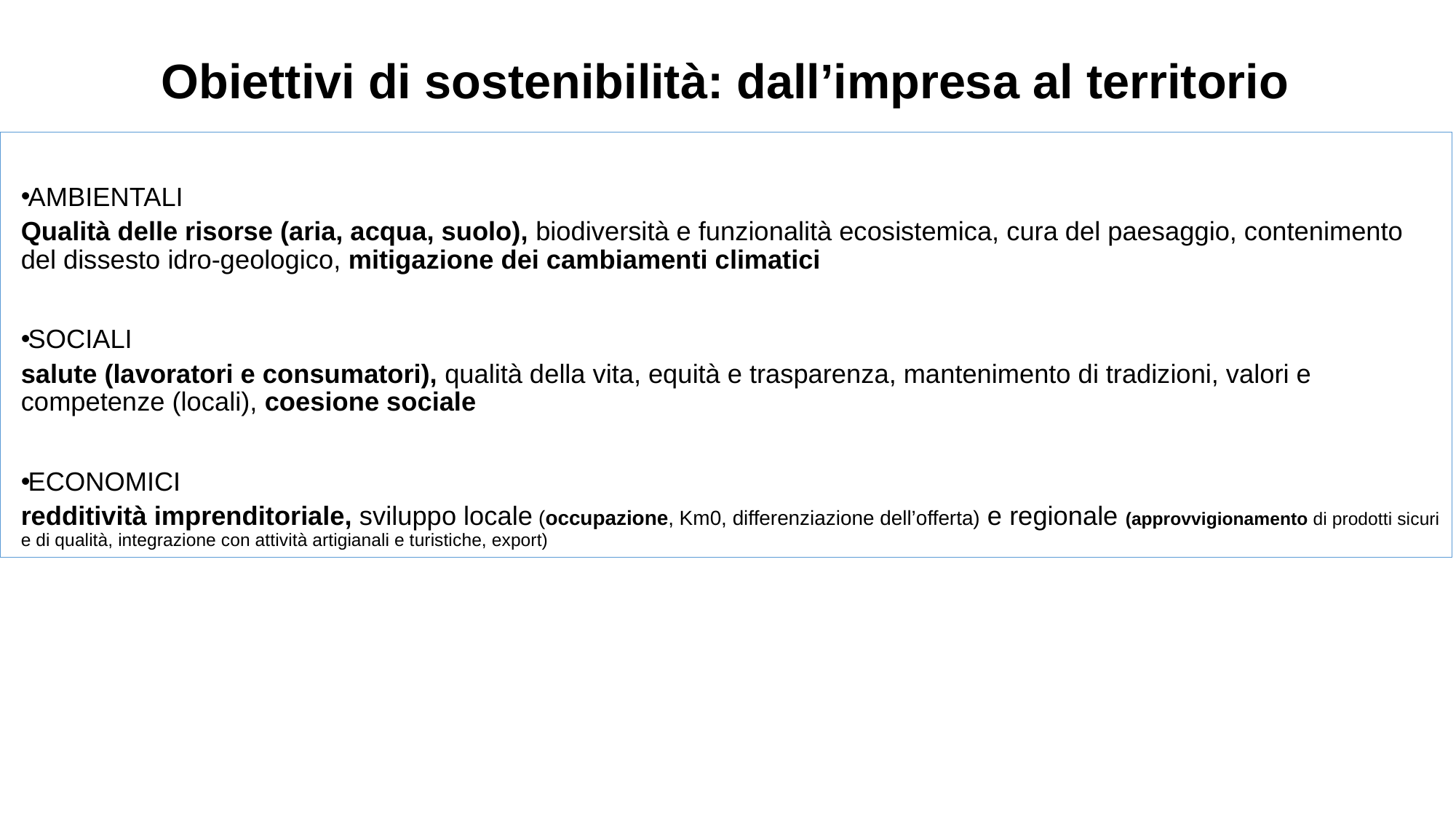

# Obiettivi di sostenibilità: dall’impresa al territorio

AMBIENTALI
Qualità delle risorse (aria, acqua, suolo), biodiversità e funzionalità ecosistemica, cura del paesaggio, contenimento del dissesto idro-geologico, mitigazione dei cambiamenti climatici

SOCIALI
salute (lavoratori e consumatori), qualità della vita, equità e trasparenza, mantenimento di tradizioni, valori e competenze (locali), coesione sociale

ECONOMICI
redditività imprenditoriale, sviluppo locale (occupazione, Km0, differenziazione dell’offerta) e regionale (approvvigionamento di prodotti sicuri e di qualità, integrazione con attività artigianali e turistiche, export)